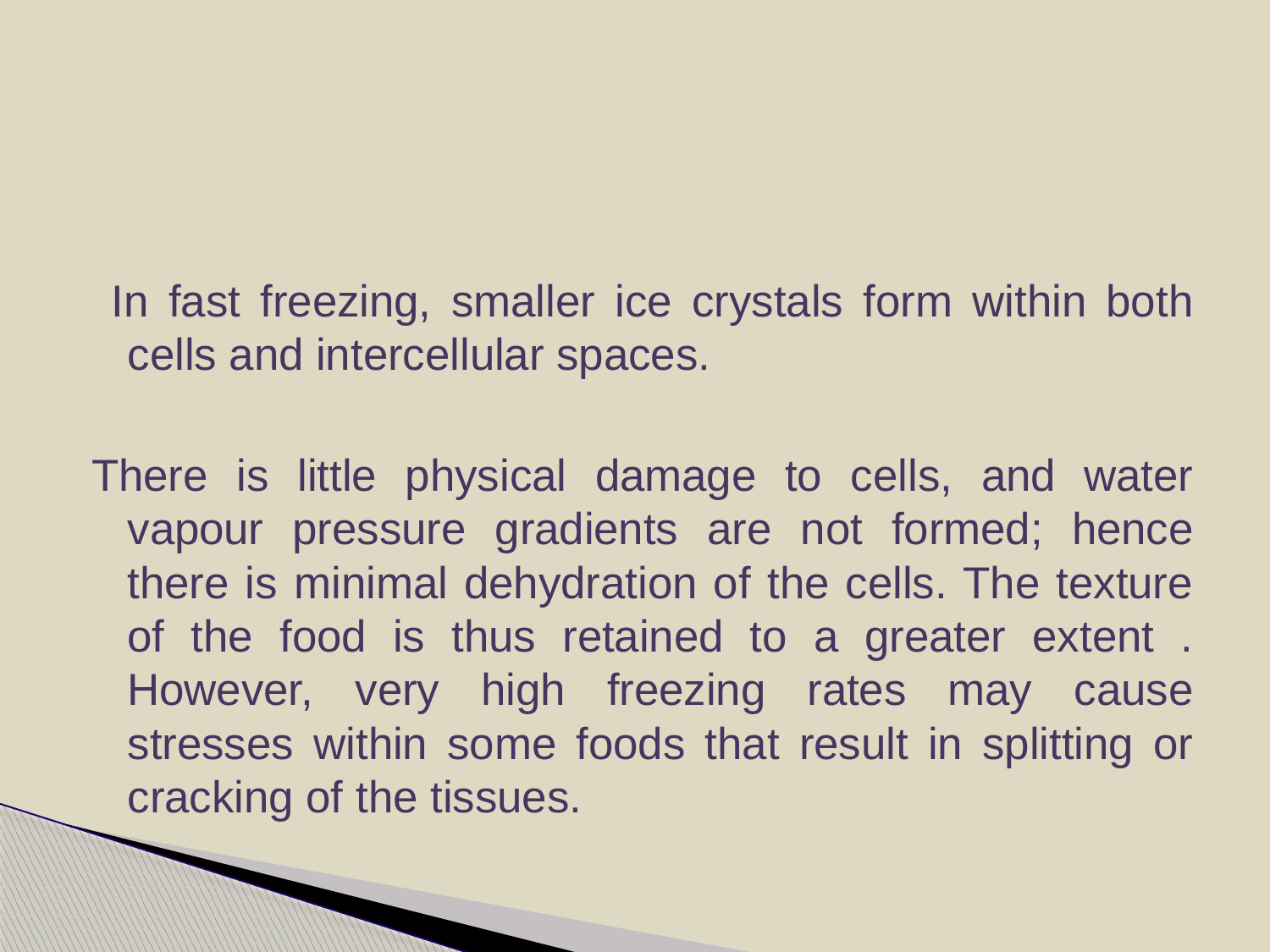

#

 In fast freezing, smaller ice crystals form within both cells and intercellular spaces.

There is little physical damage to cells, and water vapour pressure gradients are not formed; hence there is minimal dehydration of the cells. The texture of the food is thus retained to a greater extent . However, very high freezing rates may cause stresses within some foods that result in splitting or cracking of the tissues.